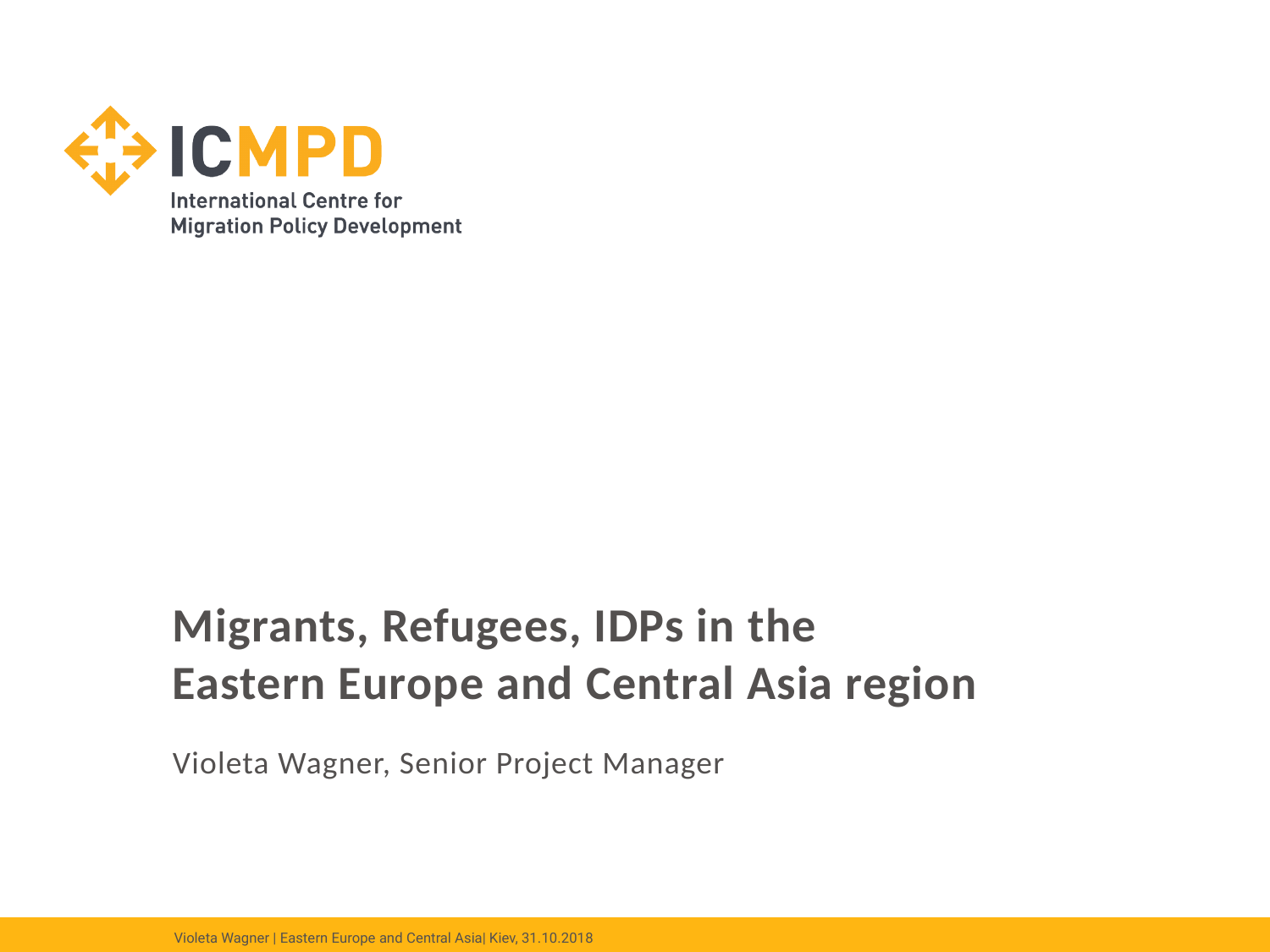

# Migrants, Refugees, IDPs in the Eastern Europe and Central Asia region
Violeta Wagner, Senior Project Manager